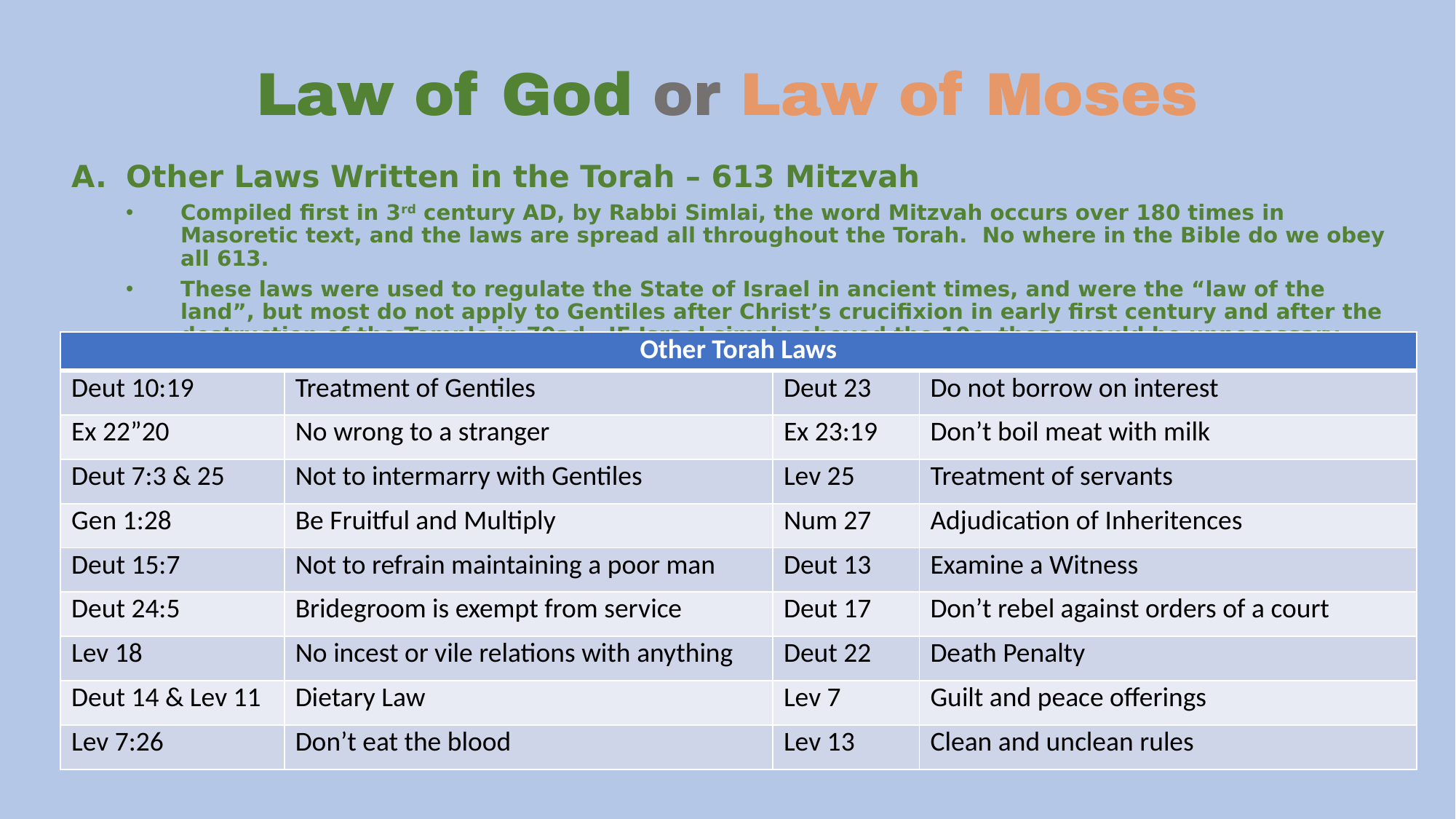

# Law of God or Law of Moses
Other Laws Written in the Torah – 613 Mitzvah
Compiled first in 3rd century AD, by Rabbi Simlai, the word Mitzvah occurs over 180 times in Masoretic text, and the laws are spread all throughout the Torah.  No where in the Bible do we obey all 613.
These laws were used to regulate the State of Israel in ancient times, and were the “law of the land”, but most do not apply to Gentiles after Christ’s crucifixion in early first century and after the destruction of the Temple in 70ad.  IF Israel simply obeyed the 10c, these would be unnecessary.

| Other Torah Laws |  |  |  |
| --- | --- | --- | --- |
| Deut 10:19 | Treatment of Gentiles | Deut 23 | Do not borrow on interest |
| Ex 22”20 | No wrong to a stranger | Ex 23:19 | Don’t boil meat with milk |
| Deut 7:3 & 25 | Not to intermarry with Gentiles | Lev 25 | Treatment of servants |
| Gen 1:28 | Be Fruitful and Multiply | Num 27 | Adjudication of Inheritences |
| Deut 15:7 | Not to refrain maintaining a poor man | Deut 13 | Examine a Witness |
| Deut 24:5 | Bridegroom is exempt from service | Deut 17 | Don’t rebel against orders of a court |
| Lev 18 | No incest or vile relations with anything | Deut 22 | Death Penalty |
| Deut 14 & Lev 11 | Dietary Law | Lev 7 | Guilt and peace offerings |
| Lev 7:26 | Don’t eat the blood | Lev 13 | Clean and unclean rules |